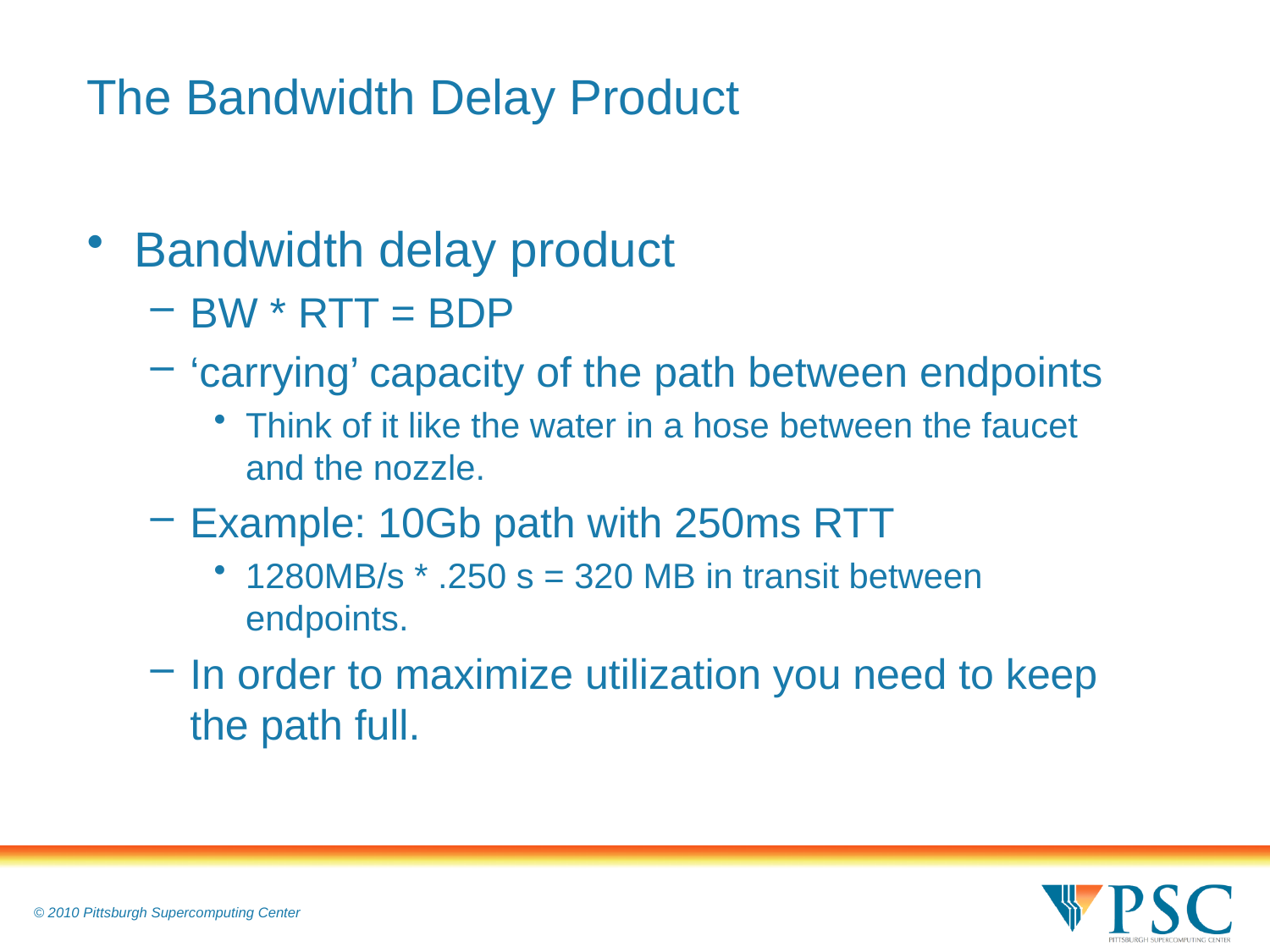

# The Bandwidth Delay Product
Bandwidth delay product
BW * RTT = BDP
‘carrying’ capacity of the path between endpoints
Think of it like the water in a hose between the faucet and the nozzle.
Example: 10Gb path with 250ms RTT
1280MB/s * .250 s = 320 MB in transit between endpoints.
In order to maximize utilization you need to keep the path full.